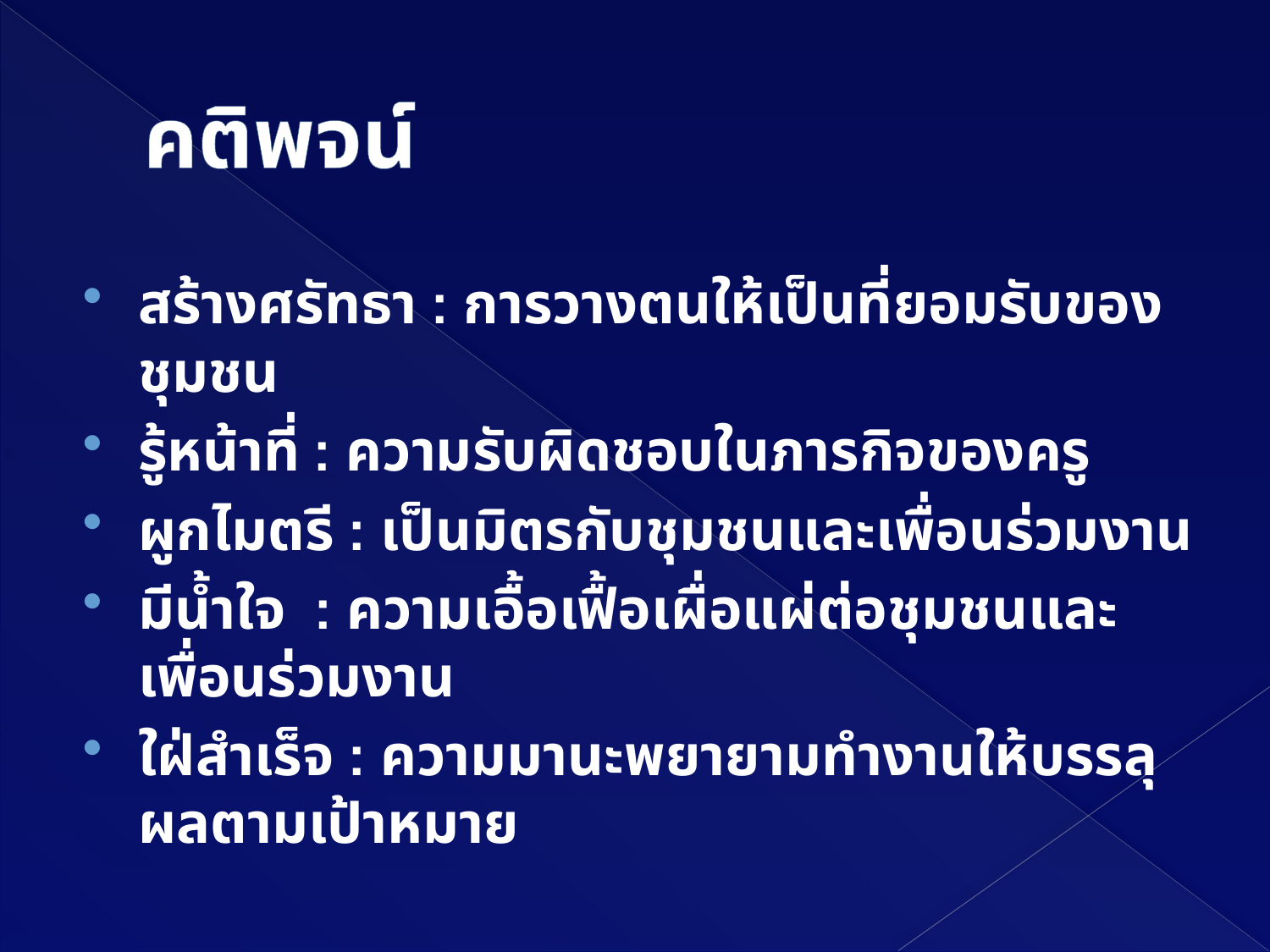

# คติพจน์
สร้างศรัทธา : การวางตนให้เป็นที่ยอมรับของชุมชน
รู้หน้าที่ : ความรับผิดชอบในภารกิจของครู
ผูกไมตรี : เป็นมิตรกับชุมชนและเพื่อนร่วมงาน
มีน้ำใจ  : ความเอื้อเฟื้อเผื่อแผ่ต่อชุมชนและเพื่อนร่วมงาน
ใฝ่สำเร็จ : ความมานะพยายามทำงานให้บรรลุผลตามเป้าหมาย